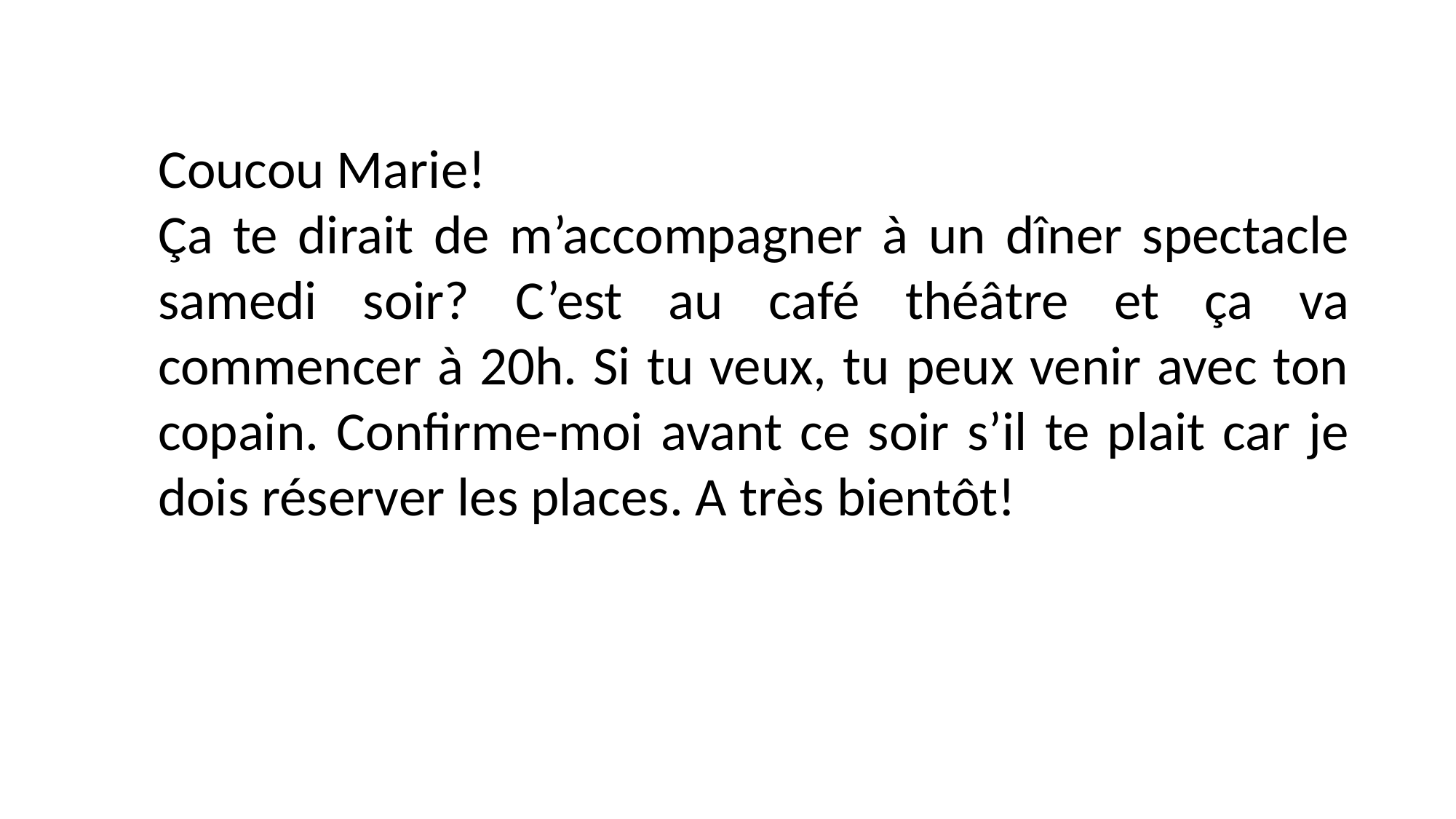

Coucou Marie!
Ça te dirait de m’accompagner à un dîner spectacle samedi soir? C’est au café théâtre et ça va commencer à 20h. Si tu veux, tu peux venir avec ton copain. Confirme-moi avant ce soir s’il te plait car je dois réserver les places. A très bientôt!